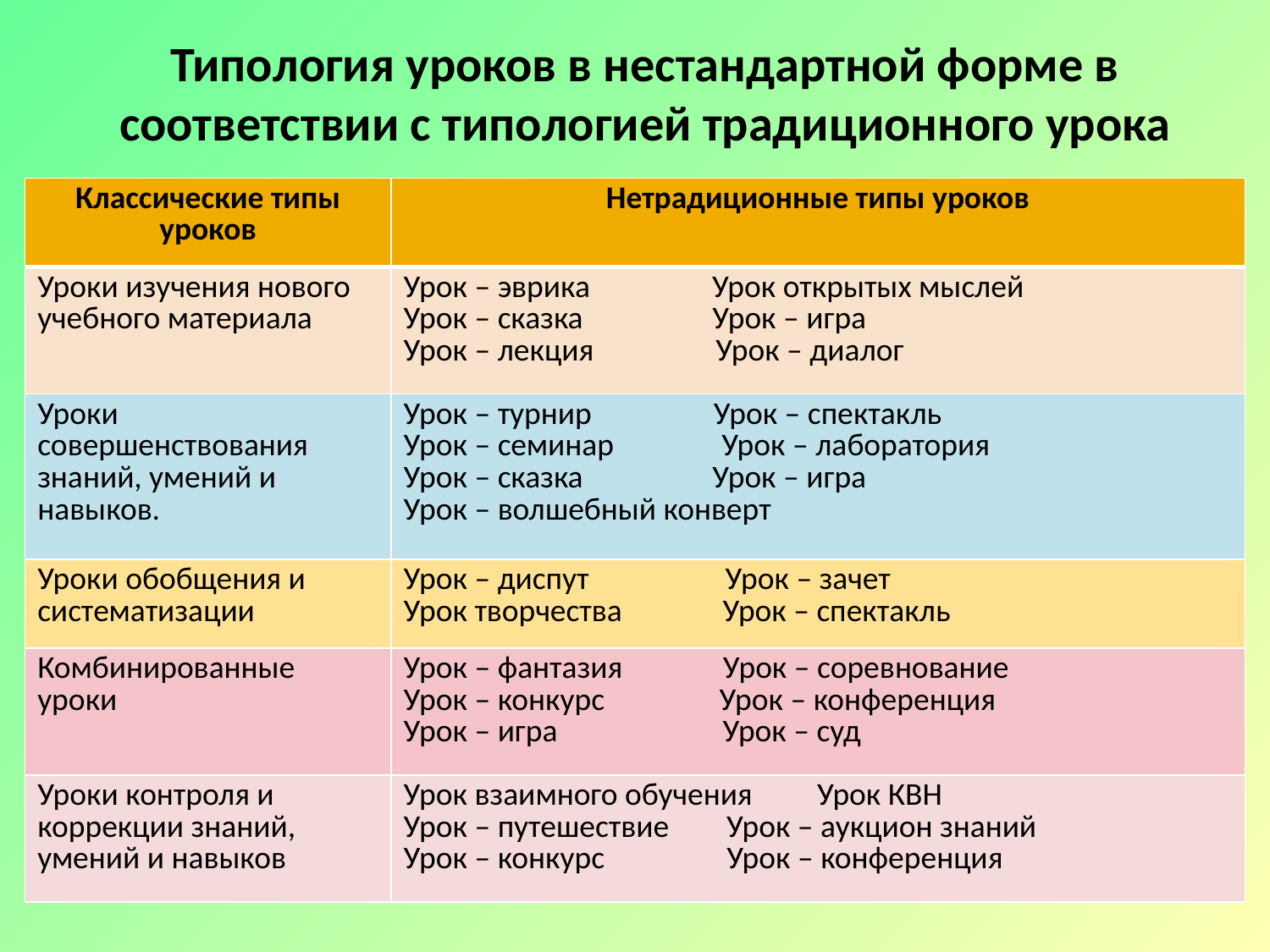

Типология уроков в нестандартной форме в соответствии с типологией традиционного урока
| Классические типы уроков | Нетрадиционные типы уроков |
| --- | --- |
| Уроки изучения нового учебного материала | Урок – эврика Урок открытых мыслей Урок – сказка Урок – игра Урок – лекция Урок – диалог |
| Уроки совершенствования знаний, умений и навыков. | Урок – турнир Урок – спектакль Урок – семинар Урок – лаборатория Урок – сказка Урок – игра Урок – волшебный конверт |
| Уроки обобщения и систематизации | Урок – диспут Урок – зачет Урок творчества Урок – спектакль |
| Комбинированные уроки | Урок – фантазия Урок – соревнование Урок – конкурс Урок – конференция Урок – игра Урок – суд |
| Уроки контроля и коррекции знаний, умений и навыков | Урок взаимного обучения Урок КВН Урок – путешествие Урок – аукцион знаний Урок – конкурс Урок – конференция |